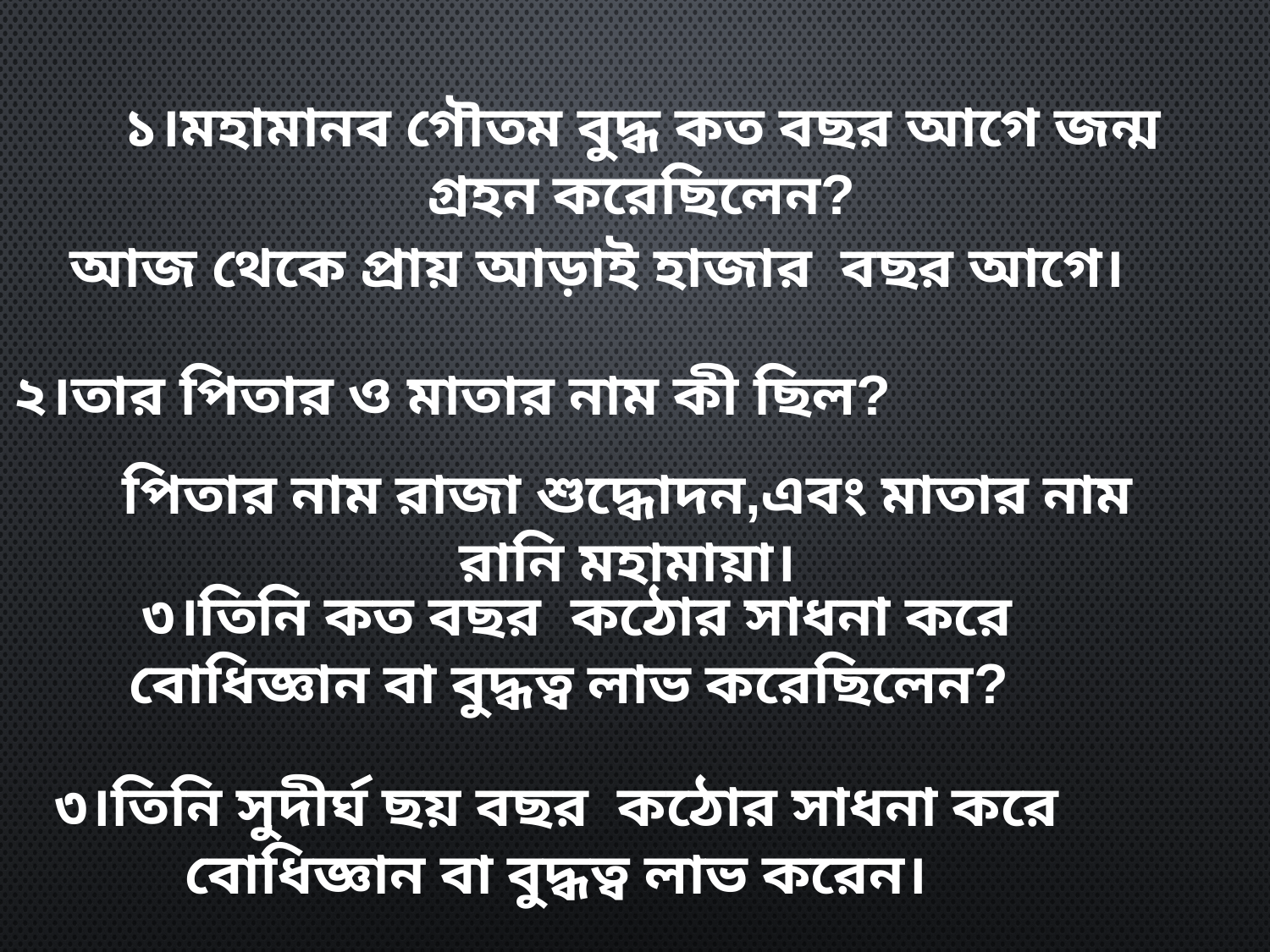

১।মহামানব গৌতম বুদ্ধ কত বছর আগে জন্ম গ্রহন করেছিলেন?
 আজ থেকে প্রায় আড়াই হাজার  বছর আগে।
২।তার পিতার ও মাতার নাম কী ছিল?
পিতার নাম রাজা শুদ্ধোদন,এবং মাতার নাম রানি মহামায়া।
৩।তিনি কত বছর  কঠোর সাধনা করে বোধিজ্ঞান বা বুদ্ধত্ব লাভ করেছিলেন?
৩।তিনি সুদীর্ঘ ছয় বছর  কঠোর সাধনা করে বোধিজ্ঞান বা বুদ্ধত্ব লাভ করেন।